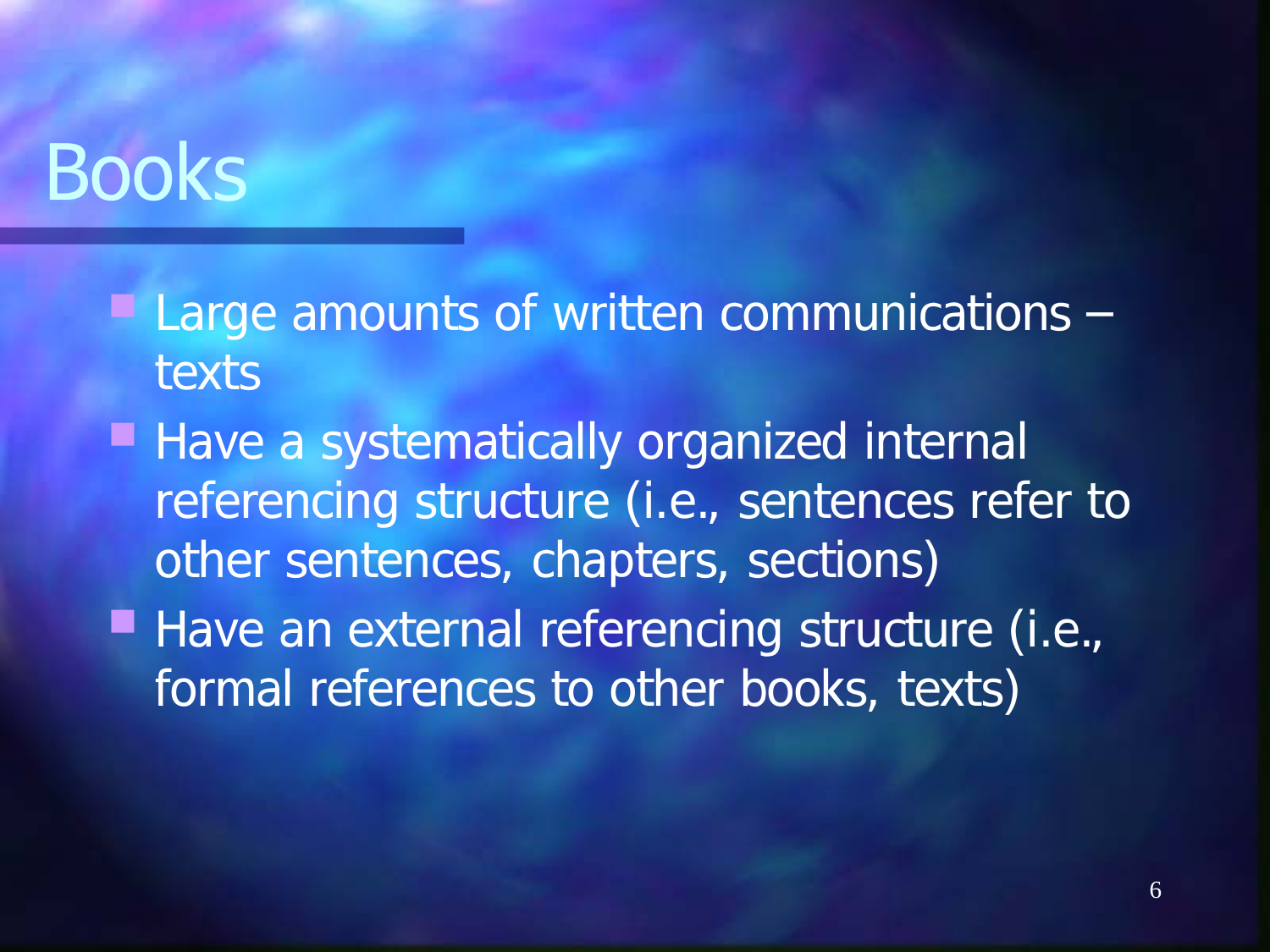

# Books
Large amounts of written communications – texts
Have a systematically organized internal referencing structure (i.e., sentences refer to other sentences, chapters, sections)
Have an external referencing structure (i.e., formal references to other books, texts)
6